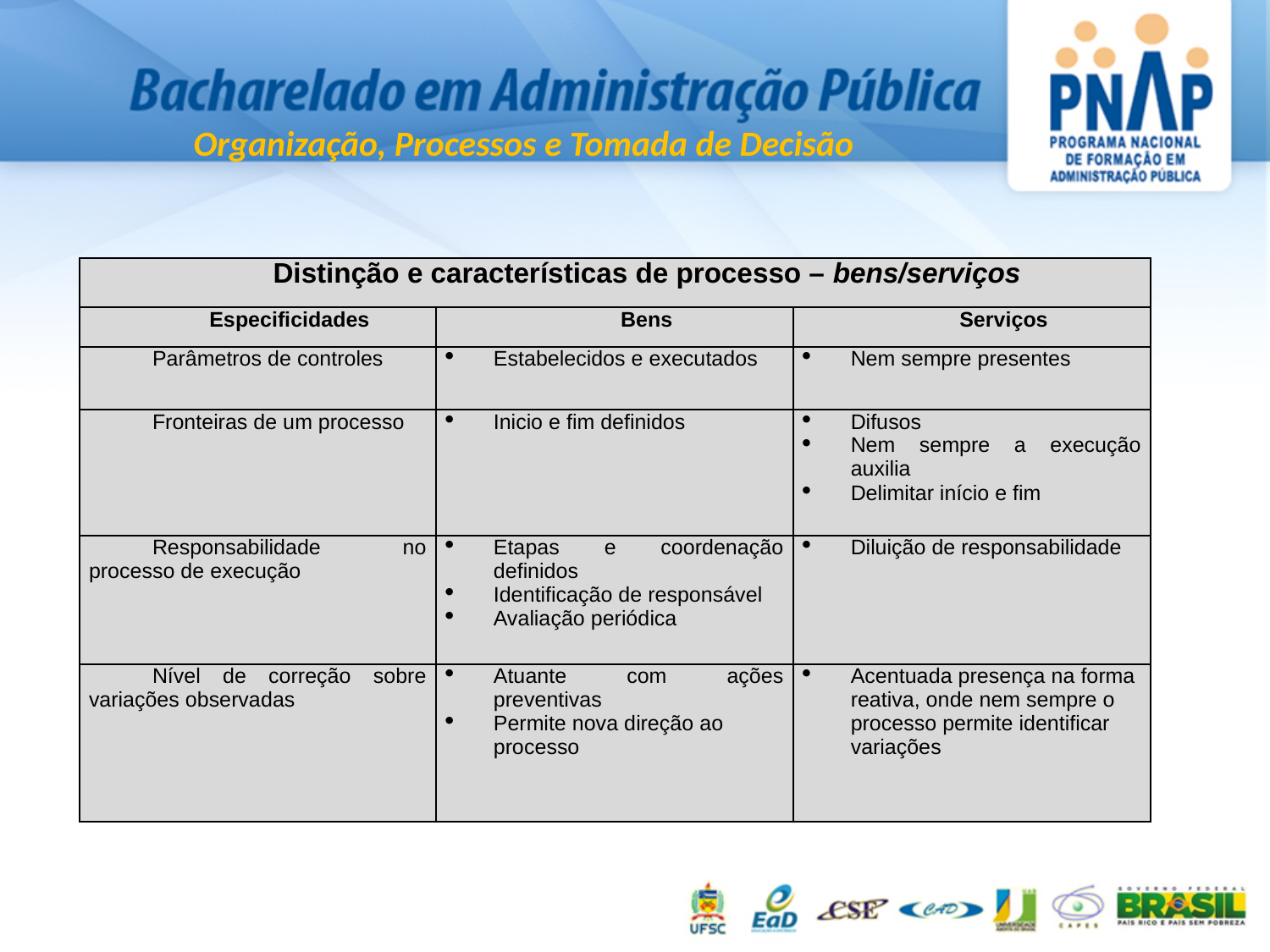

| Distinção e características de processo – bens/serviços |  |  |
| --- | --- | --- |
| Especificidades | Bens | Serviços |
| Parâmetros de controles | Estabelecidos e executados | Nem sempre presentes |
| Fronteiras de um processo | Inicio e fim definidos | Difusos Nem sempre a execução auxilia Delimitar início e fim |
| Responsabilidade no processo de execução | Etapas e coordenação definidos Identificação de responsável Avaliação periódica | Diluição de responsabilidade |
| Nível de correção sobre variações observadas | Atuante com ações preventivas Permite nova direção ao processo | Acentuada presença na forma reativa, onde nem sempre o processo permite identificar variações |